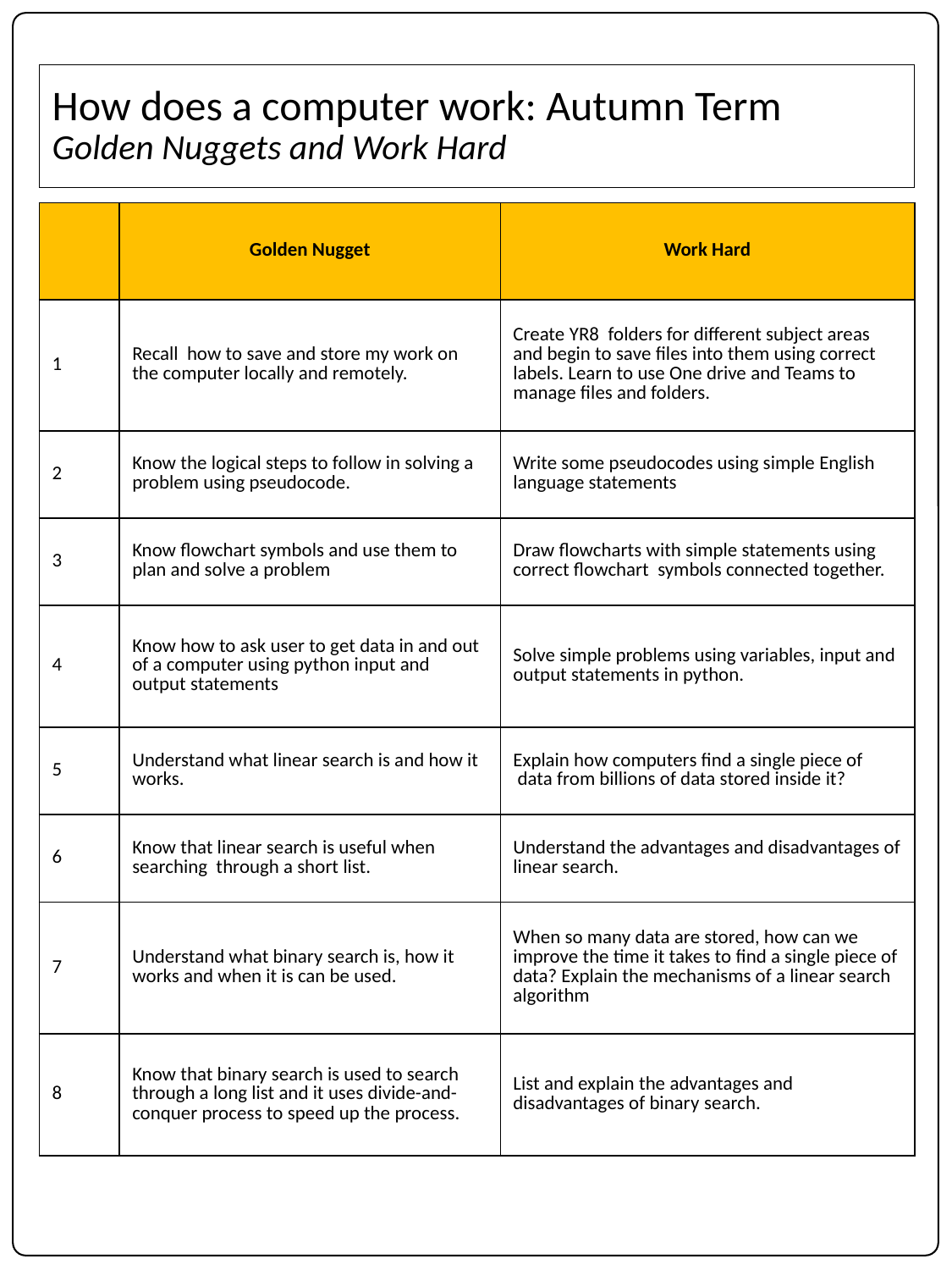

# How does a computer work: Autumn Term Golden Nuggets and Work Hard
|  | Golden Nugget | Work Hard |
| --- | --- | --- |
| 1 | Recall how to save and store my work on the computer locally and remotely. | Create YR8 folders for different subject areas and begin to save files into them using correct labels. Learn to use One drive and Teams to manage files and folders. |
| 2 | Know the logical steps to follow in solving a problem using pseudocode. | Write some pseudocodes using simple English language statements |
| 3 | Know flowchart symbols and use them to plan and solve a problem | Draw flowcharts with simple statements using correct flowchart symbols connected together. |
| 4 | Know how to ask user to get data in and out of a computer using python input and output statements | Solve simple problems using variables, input and output statements in python. |
| 5 | Understand what linear search is and how it works. | Explain how computers find a single piece of  data from billions of data stored inside it? |
| 6 | Know that linear search is useful when searching through a short list. | Understand the advantages and disadvantages of linear search. |
| 7 | Understand what binary search is, how it works and when it is can be used. | When so many data are stored, how can we improve the time it takes to find a single piece of data? Explain the mechanisms of a linear search algorithm |
| 8 | Know that binary search is used to search through a long list and it uses divide-and-conquer process to speed up the process. | List and explain the advantages and disadvantages of binary search. |